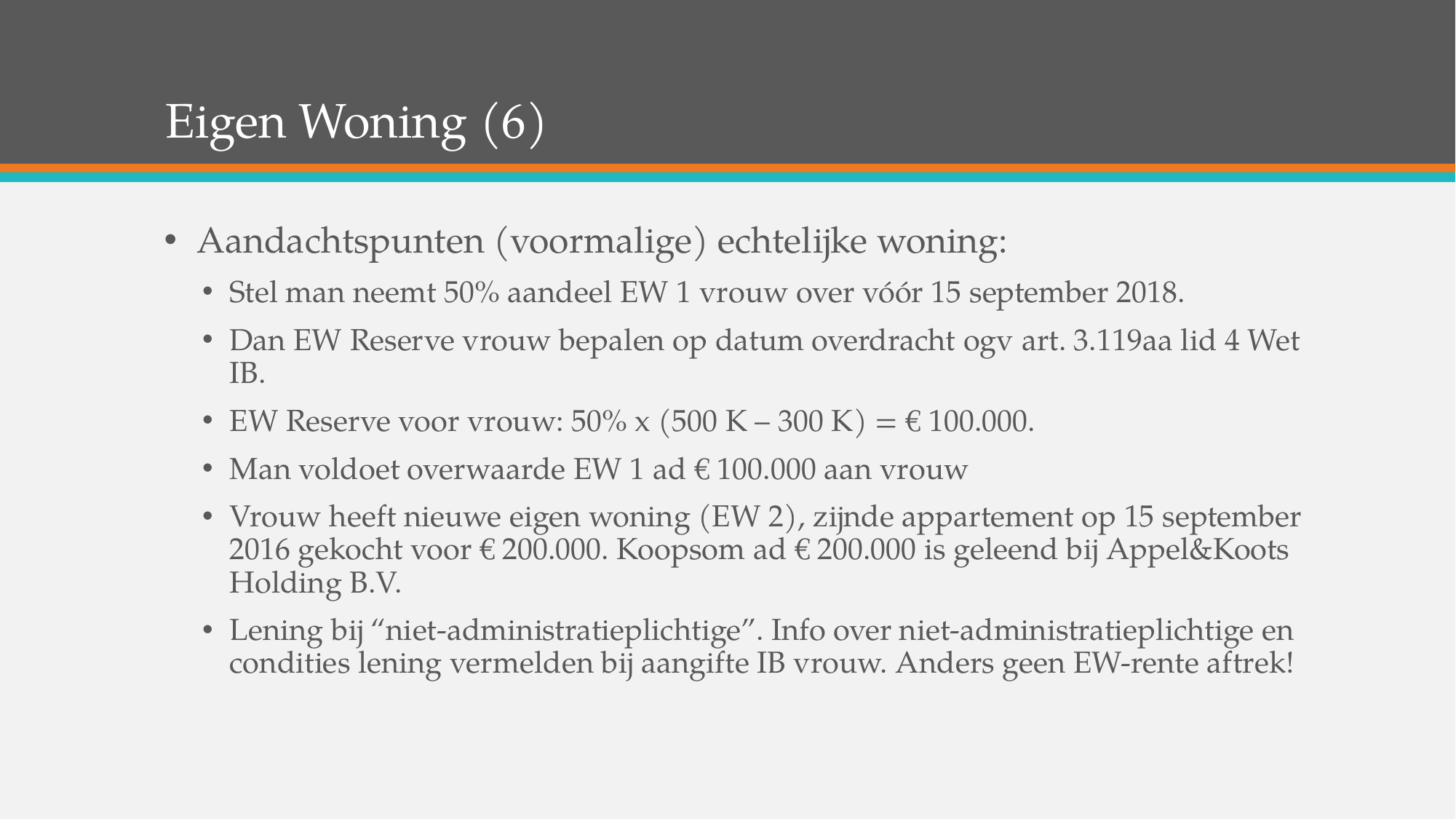

# Eigen Woning (6)
Aandachtspunten (voormalige) echtelijke woning:
Stel man neemt 50% aandeel EW 1 vrouw over vóór 15 september 2018.
Dan EW Reserve vrouw bepalen op datum overdracht ogv art. 3.119aa lid 4 Wet IB.
EW Reserve voor vrouw: 50% x (500 K – 300 K) = € 100.000.
Man voldoet overwaarde EW 1 ad € 100.000 aan vrouw
Vrouw heeft nieuwe eigen woning (EW 2), zijnde appartement op 15 september 2016 gekocht voor € 200.000. Koopsom ad € 200.000 is geleend bij Appel&Koots Holding B.V.
Lening bij “niet-administratieplichtige”. Info over niet-administratieplichtige en condities lening vermelden bij aangifte IB vrouw. Anders geen EW-rente aftrek!